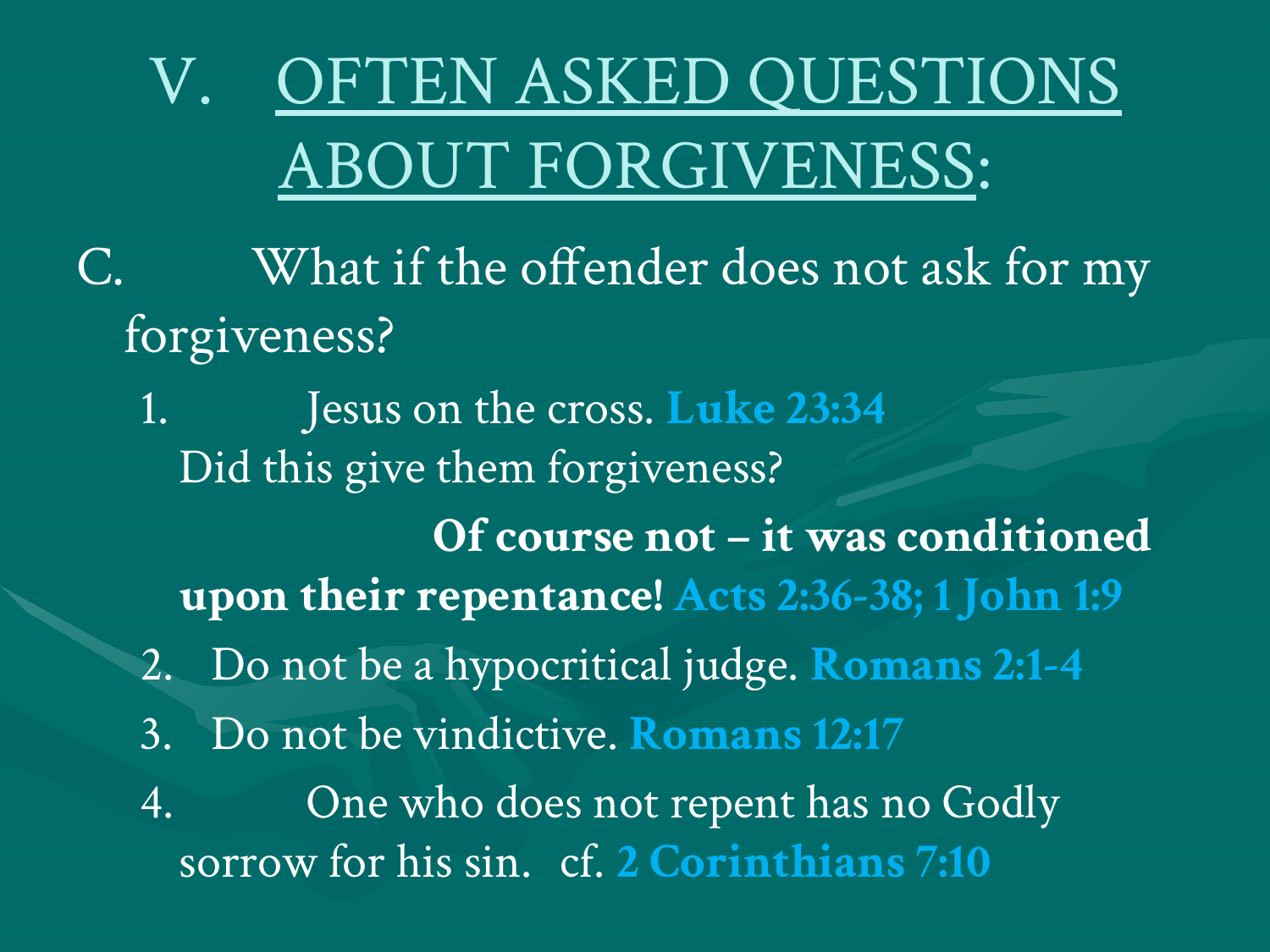

# V.	OFTEN ASKED QUESTIONS ABOUT FORGIVENESS:
C. 	What if the offender does not ask for my forgiveness?
1. 	Jesus on the cross. Luke 23:34
Did this give them forgiveness?
			Of course not – it was conditioned upon their repentance! Acts 2:36-38; 1 John 1:9
Do not be a hypocritical judge. Romans 2:1-4
Do not be vindictive. Romans 12:17
4. 	One who does not repent has no Godly sorrow for his sin. 	cf. 2 Corinthians 7:10